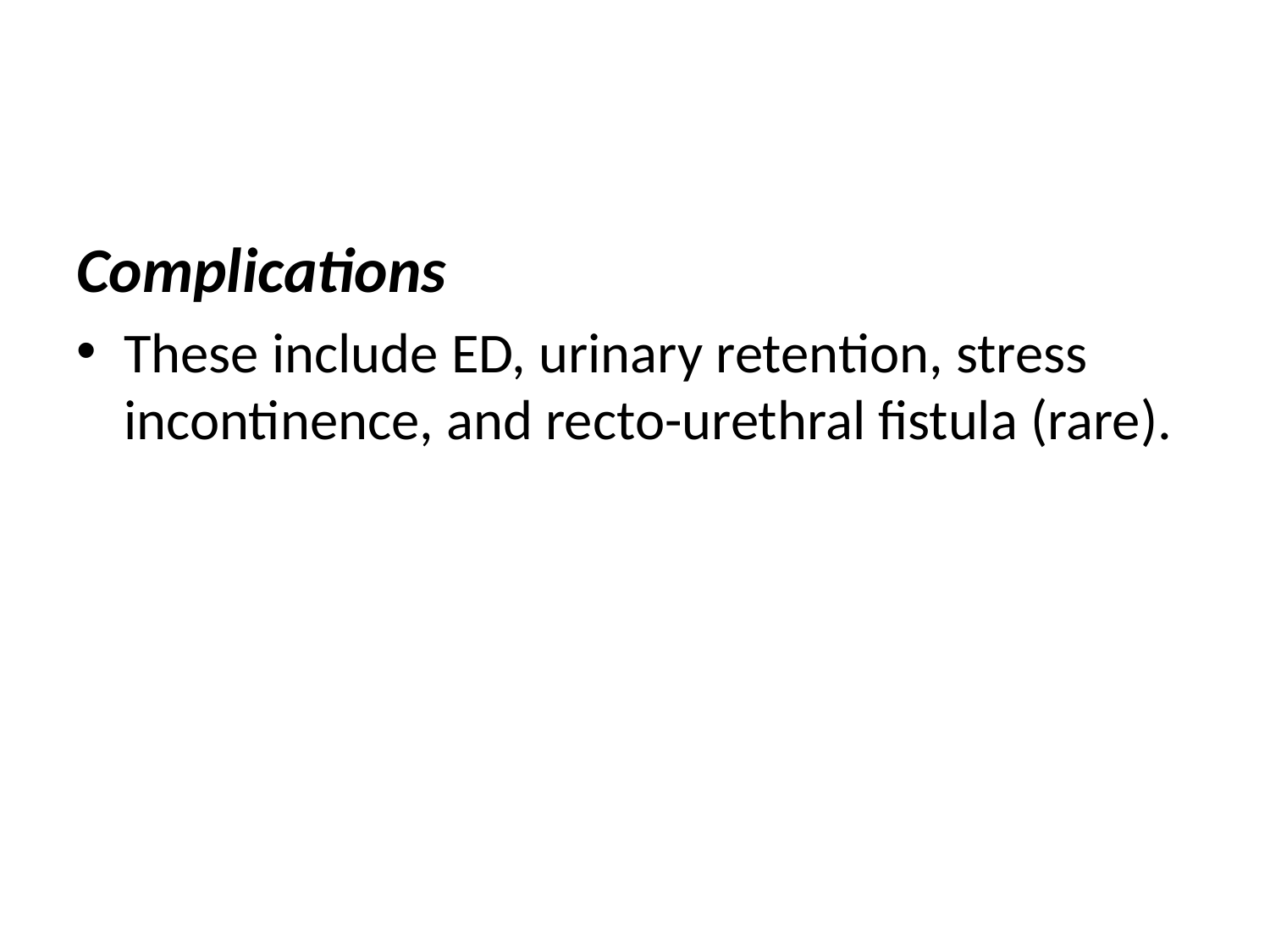

Complications
These include ED, urinary retention, stress incontinence, and recto-urethral fistula (rare).